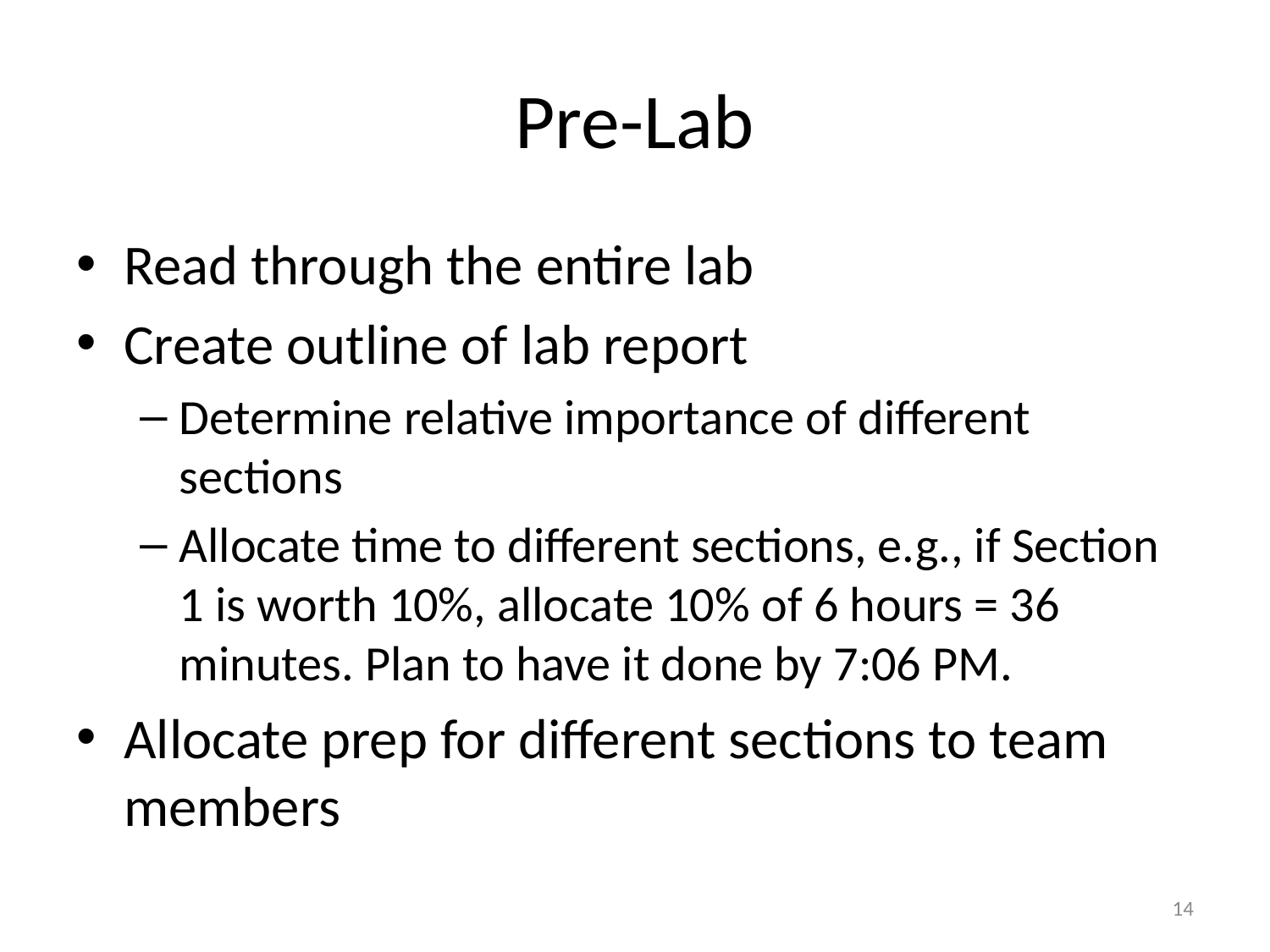

# Pre-Lab
Read through the entire lab
Create outline of lab report
Determine relative importance of different sections
Allocate time to different sections, e.g., if Section 1 is worth 10%, allocate 10% of 6 hours = 36 minutes. Plan to have it done by 7:06 PM.
Allocate prep for different sections to team members
14